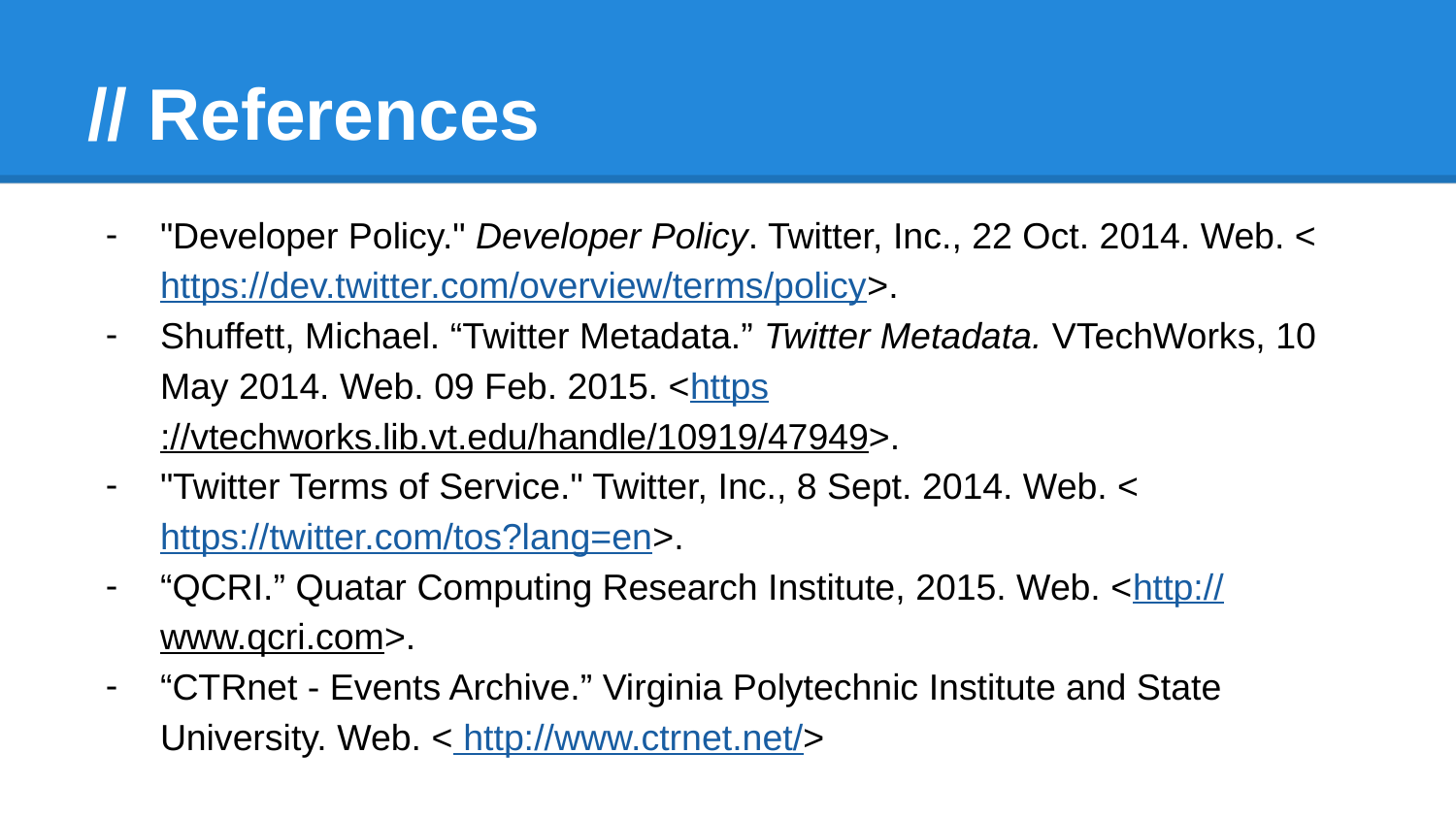

# // References
"Developer Policy." Developer Policy. Twitter, Inc., 22 Oct. 2014. Web. <https://dev.twitter.com/overview/terms/policy>.
Shuffett, Michael. “Twitter Metadata.” Twitter Metadata. VTechWorks, 10 May 2014. Web. 09 Feb. 2015. <https://vtechworks.lib.vt.edu/handle/10919/47949>.
"Twitter Terms of Service." Twitter, Inc., 8 Sept. 2014. Web. <https://twitter.com/tos?lang=en>.
“QCRI.” Quatar Computing Research Institute, 2015. Web. <http://www.qcri.com>.
“CTRnet - Events Archive.” Virginia Polytechnic Institute and State University. Web. < http://www.ctrnet.net/>